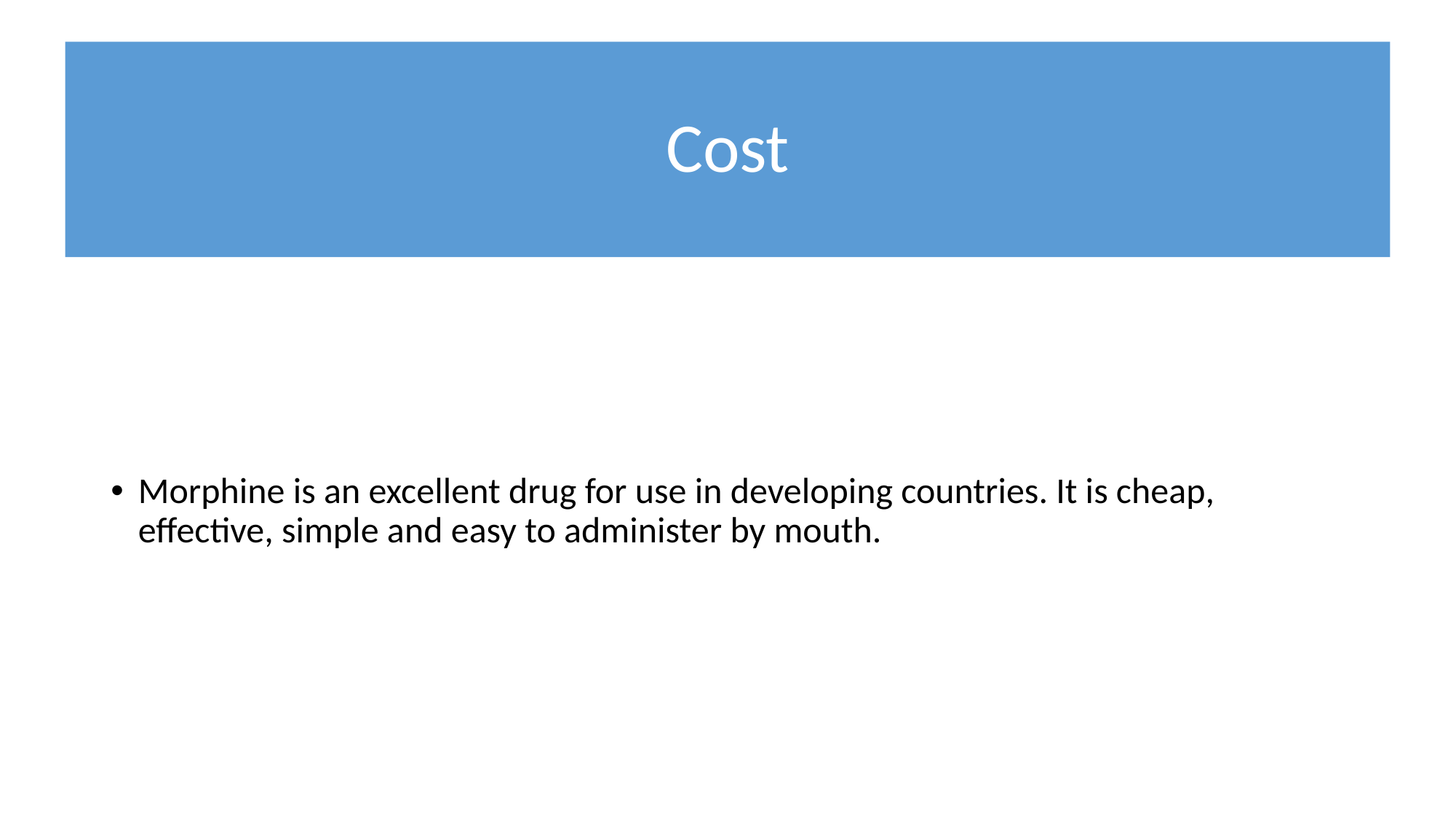

# Cost
Morphine is an excellent drug for use in developing countries. It is cheap, effective, simple and easy to administer by mouth.